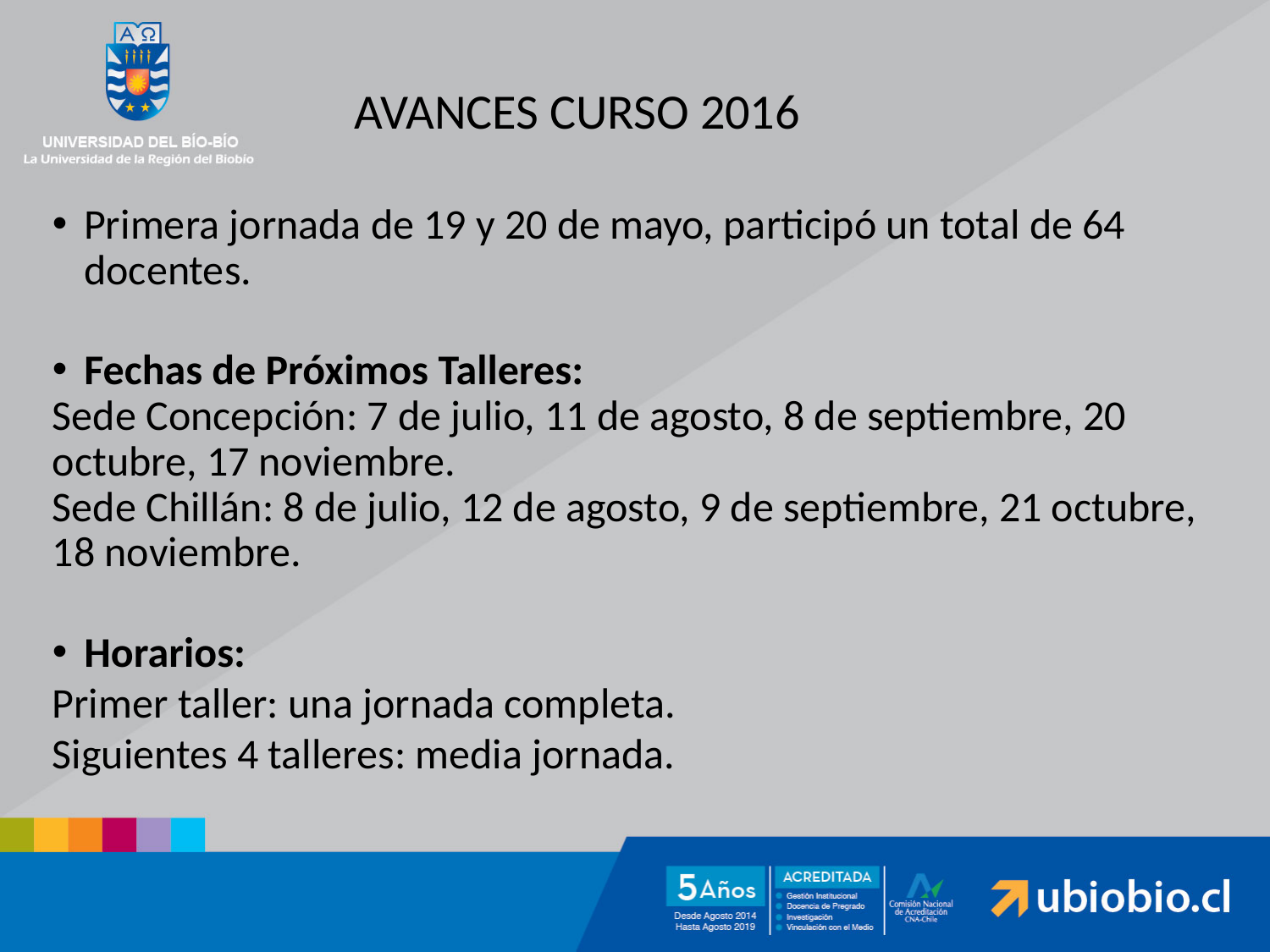

# AVANCES CURSO 2016
Primera jornada de 19 y 20 de mayo, participó un total de 64 docentes.

Fechas de Próximos Talleres:
Sede Concepción: 7 de julio, 11 de agosto, 8 de septiembre, 20 octubre, 17 noviembre.
Sede Chillán: 8 de julio, 12 de agosto, 9 de septiembre, 21 octubre, 18 noviembre.

Horarios:
Primer taller: una jornada completa.
Siguientes 4 talleres: media jornada.